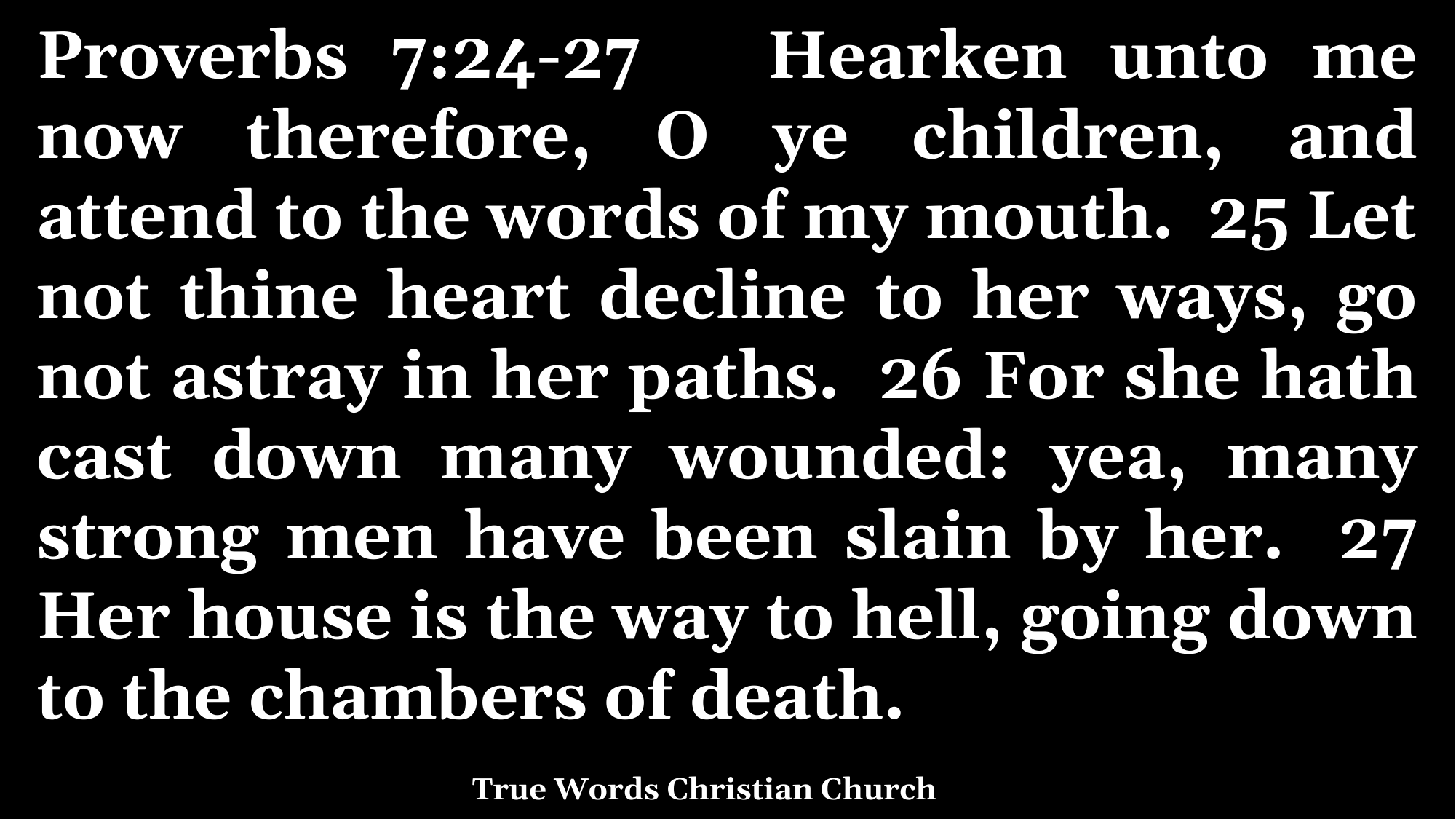

Proverbs 7:24-27   Hearken unto me now therefore, O ye children, and attend to the words of my mouth.  25 Let not thine heart decline to her ways, go not astray in her paths.  26 For she hath cast down many wounded: yea, many strong men have been slain by her.  27 Her house is the way to hell, going down to the chambers of death.
True Words Christian Church